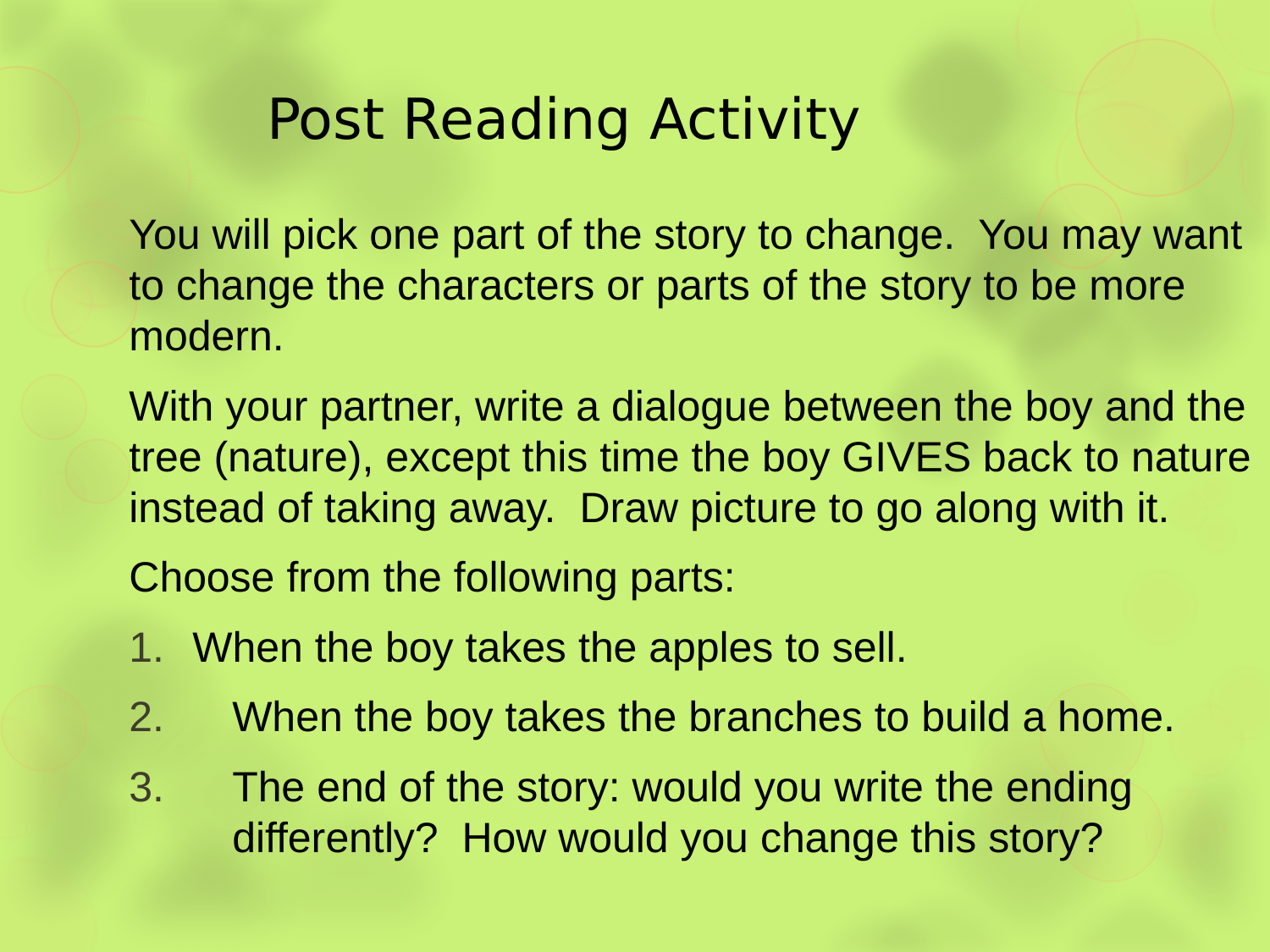

# Post Reading Activity
You will pick one part of the story to change.  You may want to change the characters or parts of the story to be more modern.
With your partner, write a dialogue between the boy and the tree (nature), except this time the boy GIVES back to nature instead of taking away.  Draw picture to go along with it.
Choose from the following parts:
When the boy takes the apples to sell.
When the boy takes the branches to build a home.
The end of the story: would you write the ending differently?  How would you change this story?